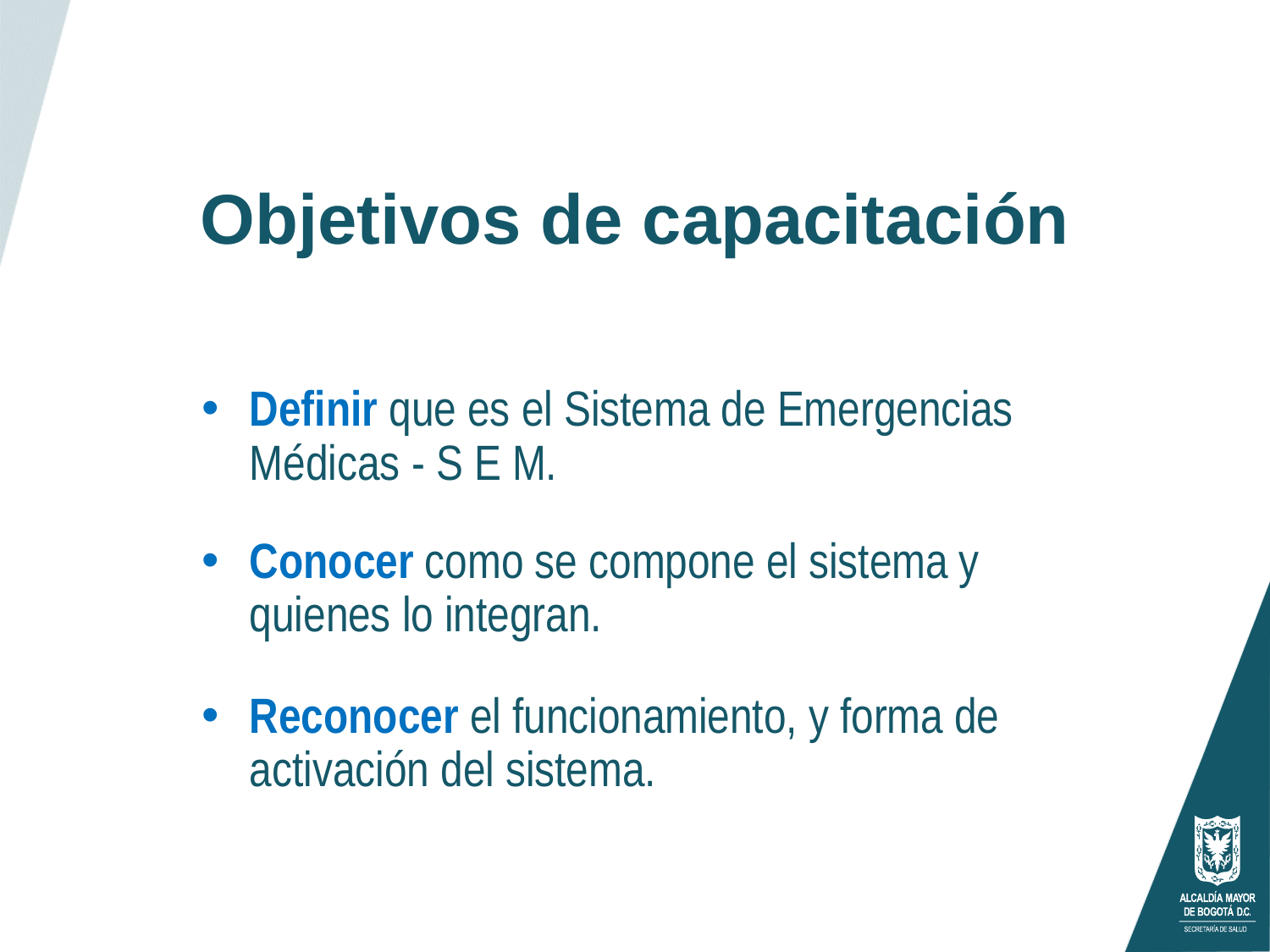

# Objetivos de capacitación
Definir que es el Sistema de Emergencias Médicas - S E M.
Conocer como se compone el sistema y quienes lo integran.
Reconocer el funcionamiento, y forma de activación del sistema.